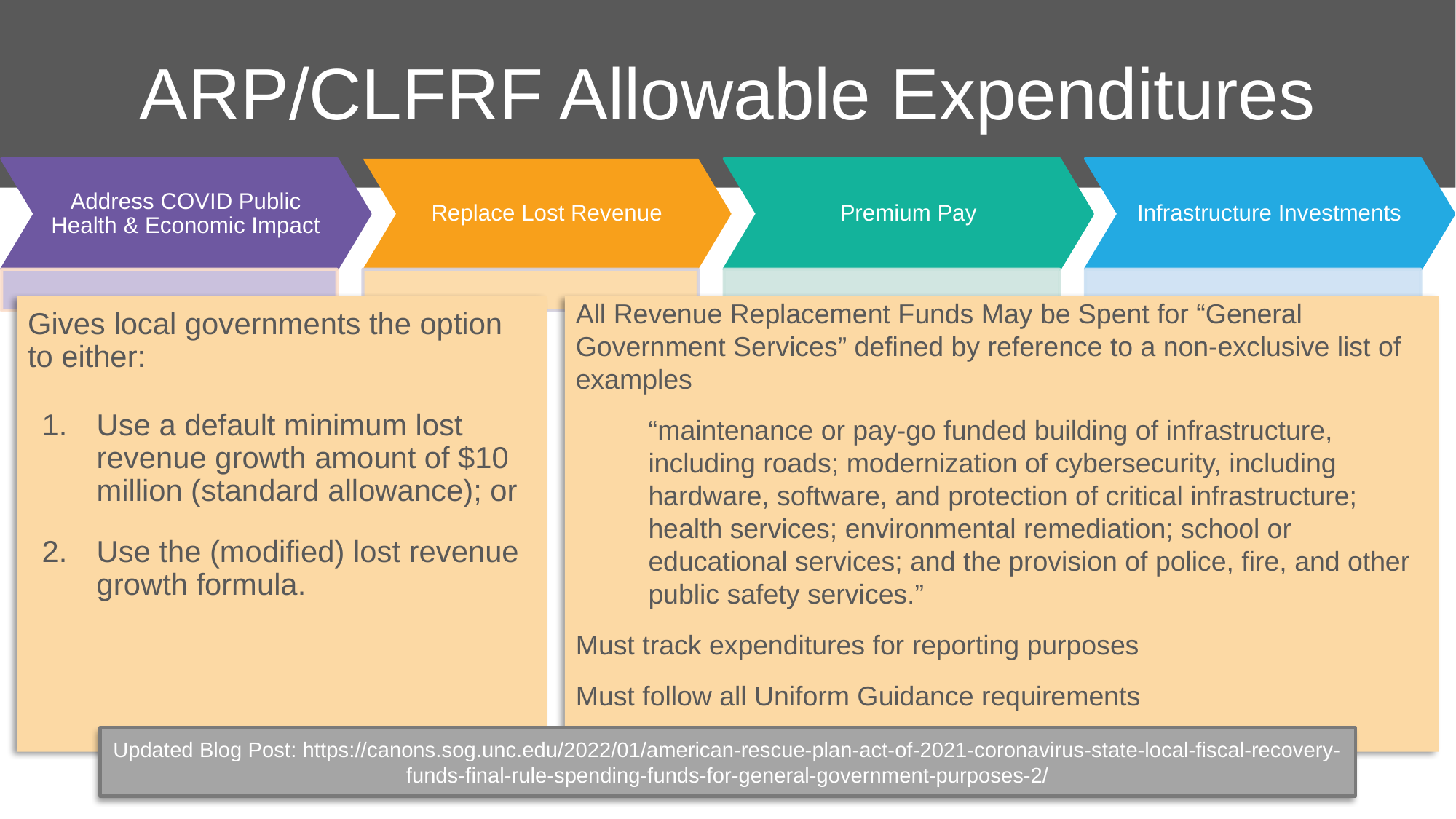

# ARP/CLFRF Allowable Expenditures
Address COVID Public Health & Economic Impact

Replace Lost Revenue

Premium Pay

Infrastructure Investments

Gives local governments the option to either:

Use a default minimum lost revenue growth amount of $10 million (standard allowance); or

Use the (modified) lost revenue growth formula.

All Revenue Replacement Funds May be Spent for “General Government Services” defined by reference to a non-exclusive list of examples
“maintenance or pay-go funded building of infrastructure, including roads; modernization of cybersecurity, including hardware, software, and protection of critical infrastructure; health services; environmental remediation; school or educational services; and the provision of police, fire, and other public safety services.”
Must track expenditures for reporting purposes
Must follow all Uniform Guidance requirements

Updated Blog Post: https://canons.sog.unc.edu/2022/01/american-rescue-plan-act-of-2021-coronavirus-state-local-fiscal-recovery-funds-final-rule-spending-funds-for-general-government-purposes-2/